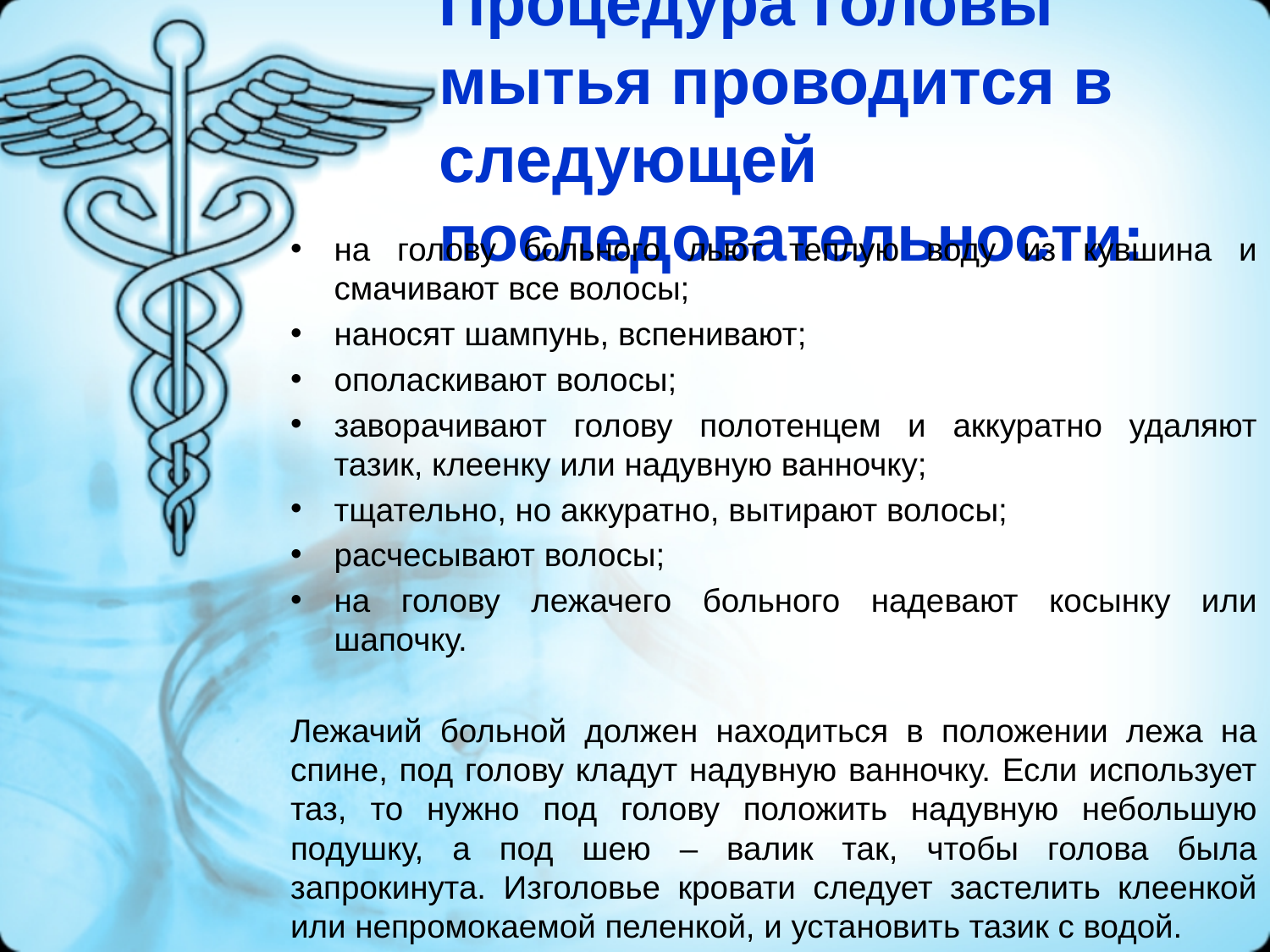

# Процедура головы мытья проводится в следующей последовательности:
на голову больного льют теплую воду из кувшина и смачивают все волосы;
наносят шампунь, вспенивают;
ополаскивают волосы;
заворачивают голову полотенцем и аккуратно удаляют тазик, клеенку или надувную ванночку;
тщательно, но аккуратно, вытирают волосы;
расчесывают волосы;
на голову лежачего больного надевают косынку или шапочку.

Лежачий больной должен находиться в положении лежа на спине, под голову кладут надувную ванночку. Если использует таз, то нужно под голову положить надувную небольшую подушку, а под шею – валик так, чтобы голова была запрокинута. Изголовье кровати следует застелить клеенкой или непромокаемой пеленкой, и установить тазик с водой.